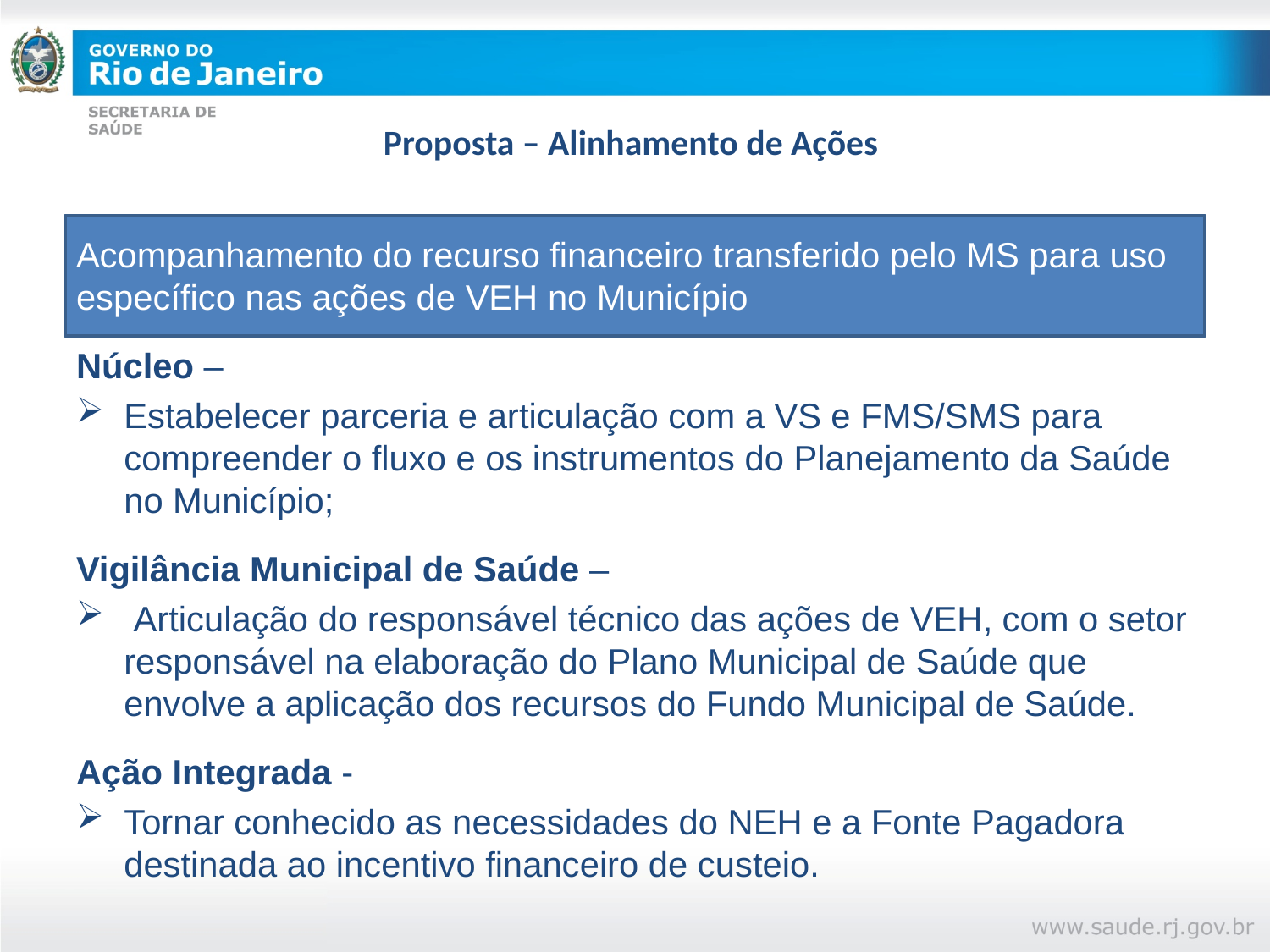

# Proposta – Alinhamento de Ações

Acompanhamento do recurso financeiro transferido pelo MS para uso específico nas ações de VEH no Município

Núcleo –
Estabelecer parceria e articulação com a VS e FMS/SMS para compreender o fluxo e os instrumentos do Planejamento da Saúde no Município;

Vigilância Municipal de Saúde –
 Articulação do responsável técnico das ações de VEH, com o setor responsável na elaboração do Plano Municipal de Saúde que envolve a aplicação dos recursos do Fundo Municipal de Saúde.

Ação Integrada -
Tornar conhecido as necessidades do NEH e a Fonte Pagadora destinada ao incentivo financeiro de custeio.